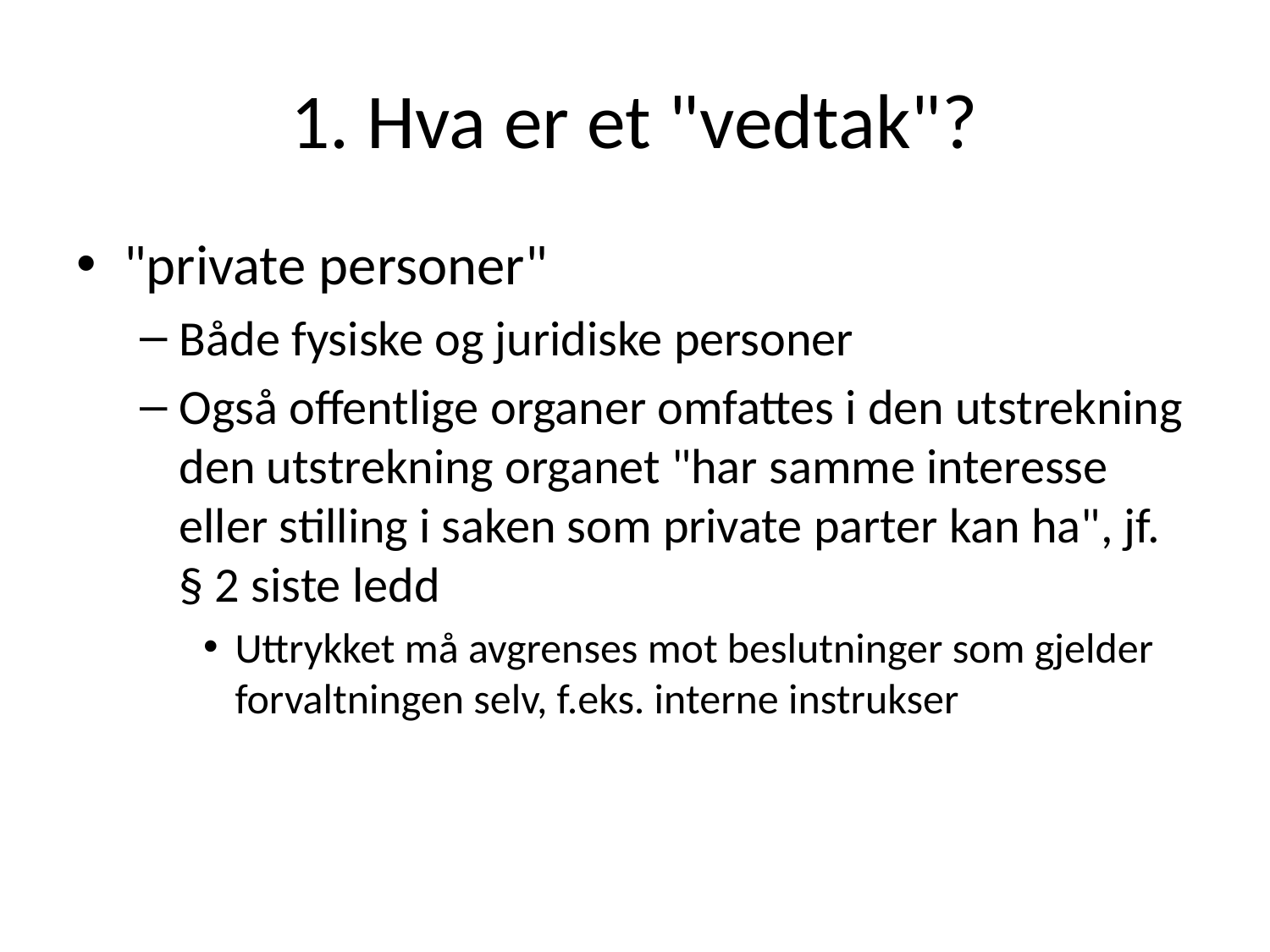

# 1. Hva er et "vedtak"?
"private personer"
Både fysiske og juridiske personer
Også offentlige organer omfattes i den utstrekning den utstrekning organet "har samme interesse eller stilling i saken som private parter kan ha", jf. § 2 siste ledd
Uttrykket må avgrenses mot beslutninger som gjelder forvaltningen selv, f.eks. interne instrukser